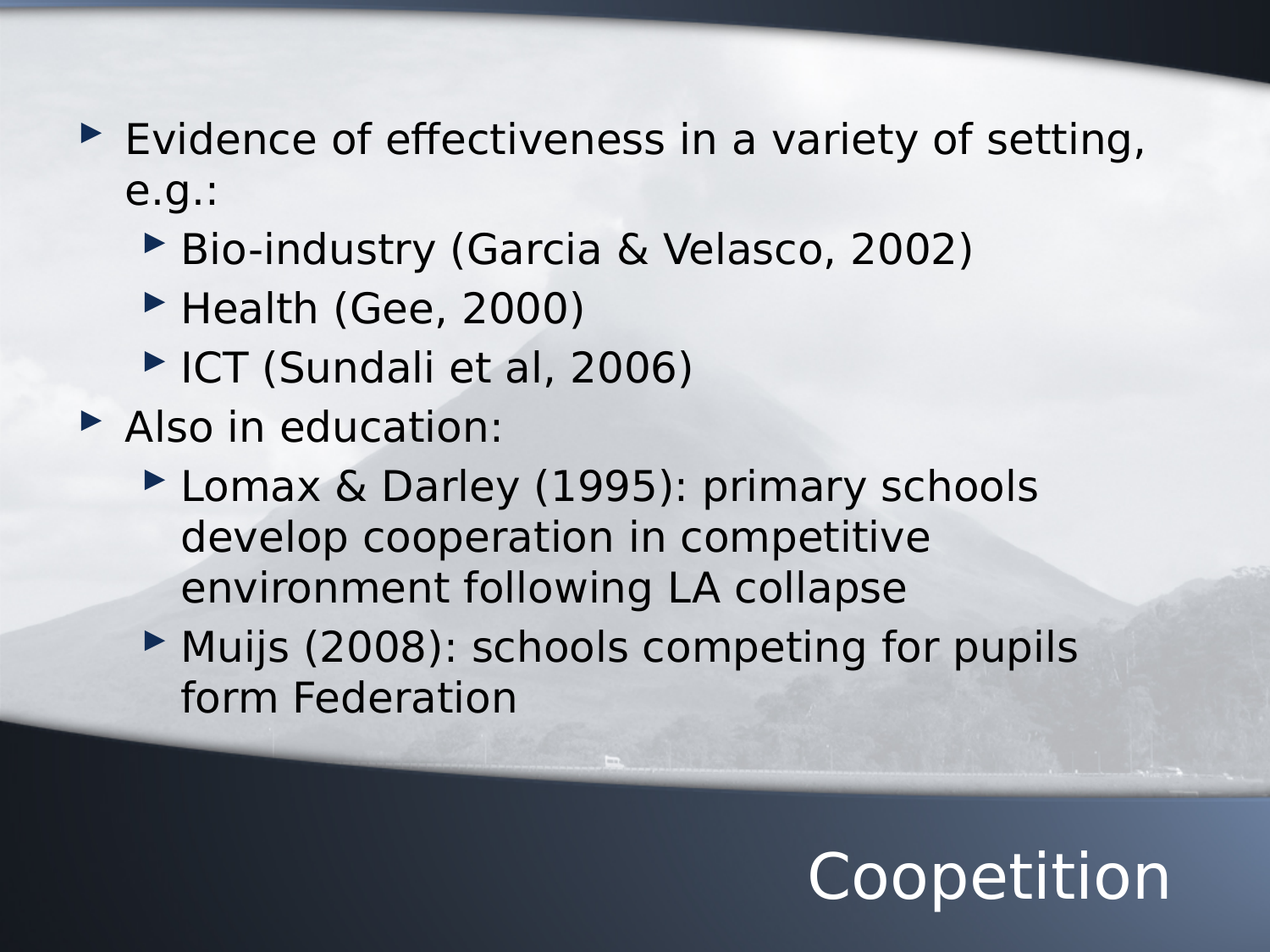

Evidence of effectiveness in a variety of setting, e.g.:
Bio-industry (Garcia & Velasco, 2002)
Health (Gee, 2000)
ICT (Sundali et al, 2006)
Also in education:
Lomax & Darley (1995): primary schools develop cooperation in competitive environment following LA collapse
Muijs (2008): schools competing for pupils form Federation

# Coopetition